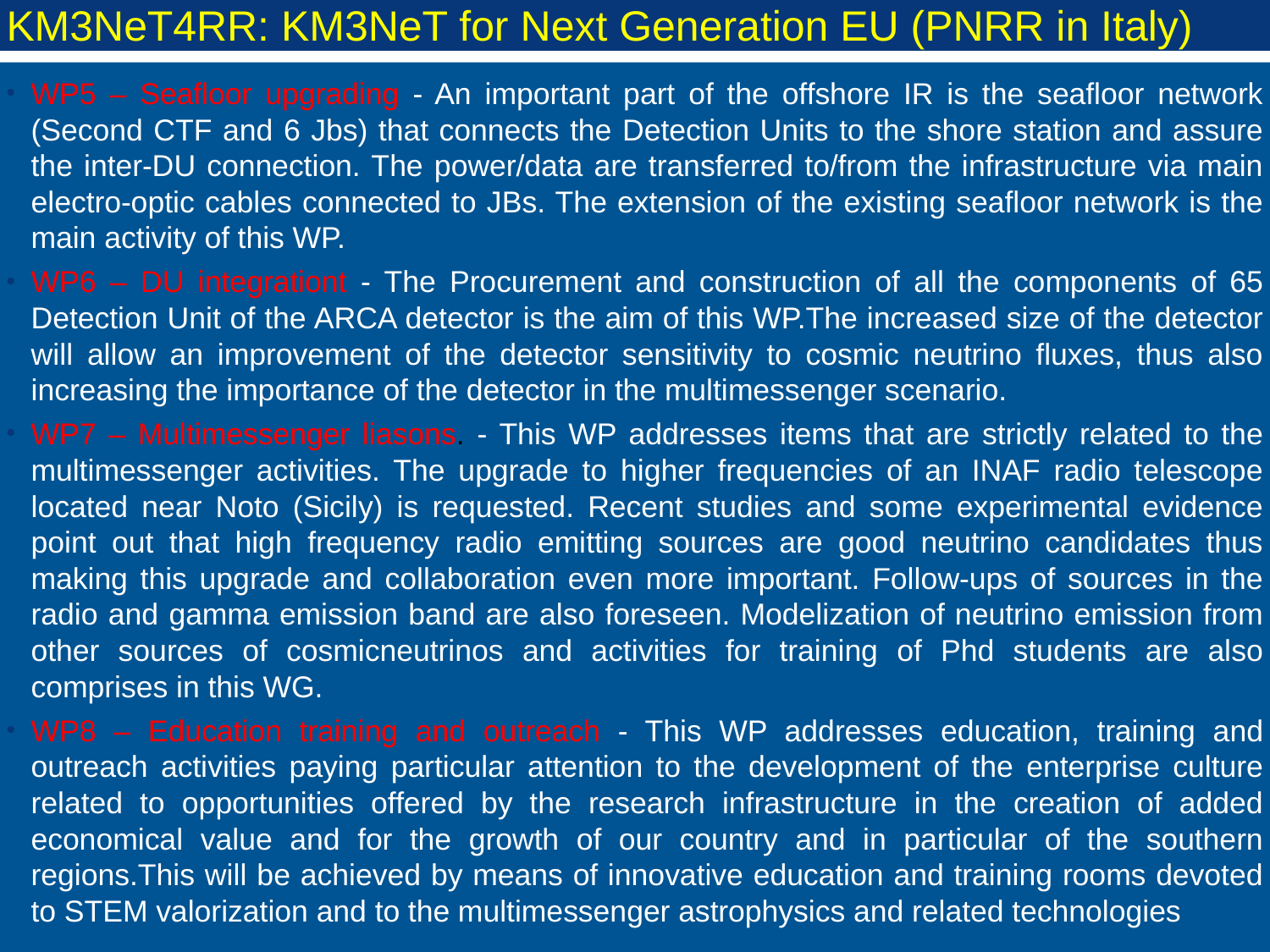

# KM3NeT4RR: KM3NeT for Next Generation EU (PNRR in Italy)
WP5 – Seafloor upgrading - An important part of the offshore IR is the seafloor network (Second CTF and 6 Jbs) that connects the Detection Units to the shore station and assure the inter-DU connection. The power/data are transferred to/from the infrastructure via main electro-optic cables connected to JBs. The extension of the existing seafloor network is the main activity of this WP.
WP6 – DU integrationt - The Procurement and construction of all the components of 65 Detection Unit of the ARCA detector is the aim of this WP.The increased size of the detector will allow an improvement of the detector sensitivity to cosmic neutrino fluxes, thus also increasing the importance of the detector in the multimessenger scenario.
WP7 – Multimessenger liasons. - This WP addresses items that are strictly related to the multimessenger activities. The upgrade to higher frequencies of an INAF radio telescope located near Noto (Sicily) is requested. Recent studies and some experimental evidence point out that high frequency radio emitting sources are good neutrino candidates thus making this upgrade and collaboration even more important. Follow-ups of sources in the radio and gamma emission band are also foreseen. Modelization of neutrino emission from other sources of cosmicneutrinos and activities for training of Phd students are also comprises in this WG.
WP8 – Education training and outreach - This WP addresses education, training and outreach activities paying particular attention to the development of the enterprise culture related to opportunities offered by the research infrastructure in the creation of added economical value and for the growth of our country and in particular of the southern regions.This will be achieved by means of innovative education and training rooms devoted to STEM valorization and to the multimessenger astrophysics and related technologies